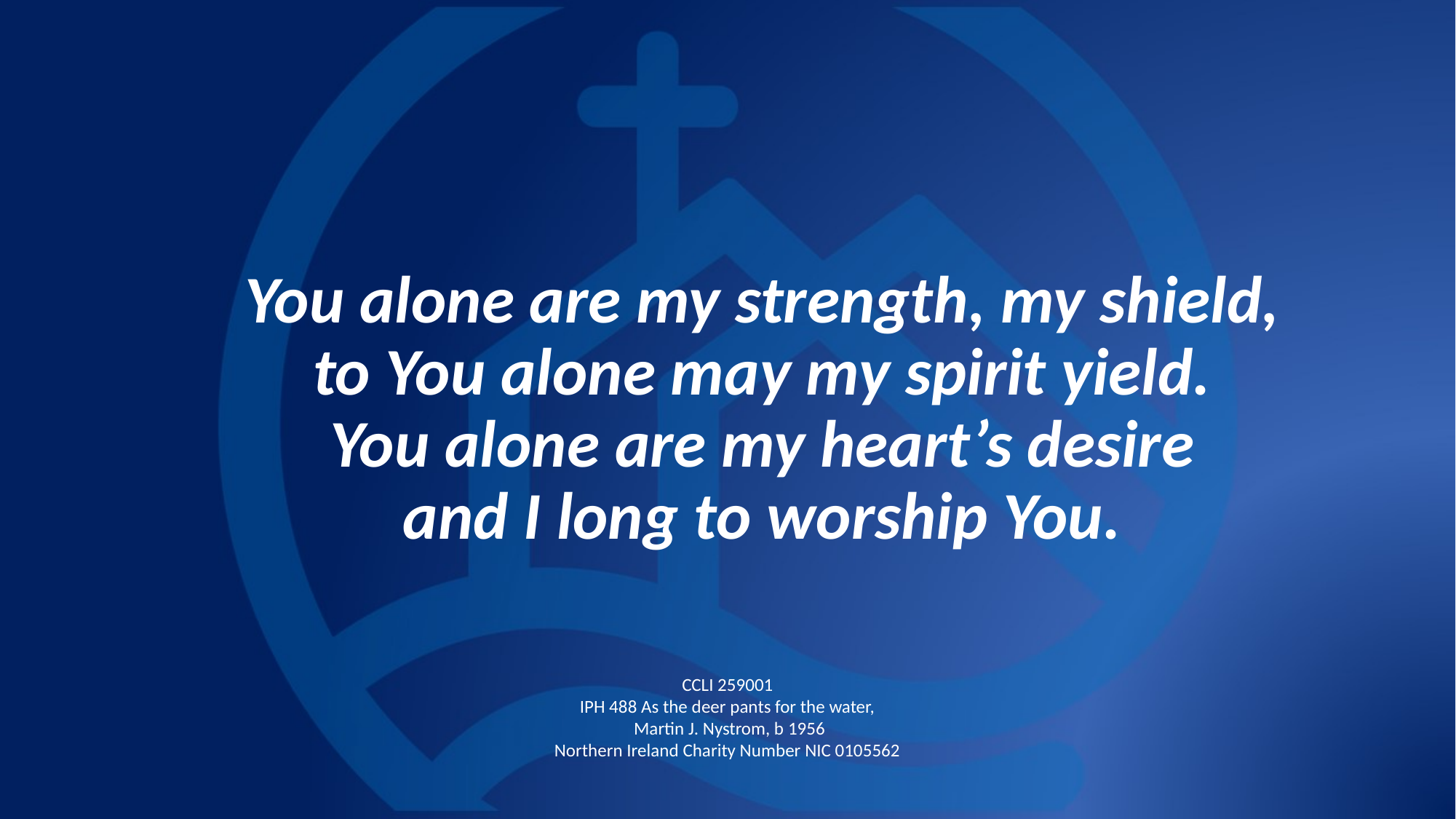

# You alone are my strength, my shield, to You alone may my spirit yield. You alone are my heart’s desire and I long to worship You.
CCLI 259001
IPH 488 As the deer pants for the water,
 Martin J. Nystrom, b 1956
Northern Ireland Charity Number NIC 0105562